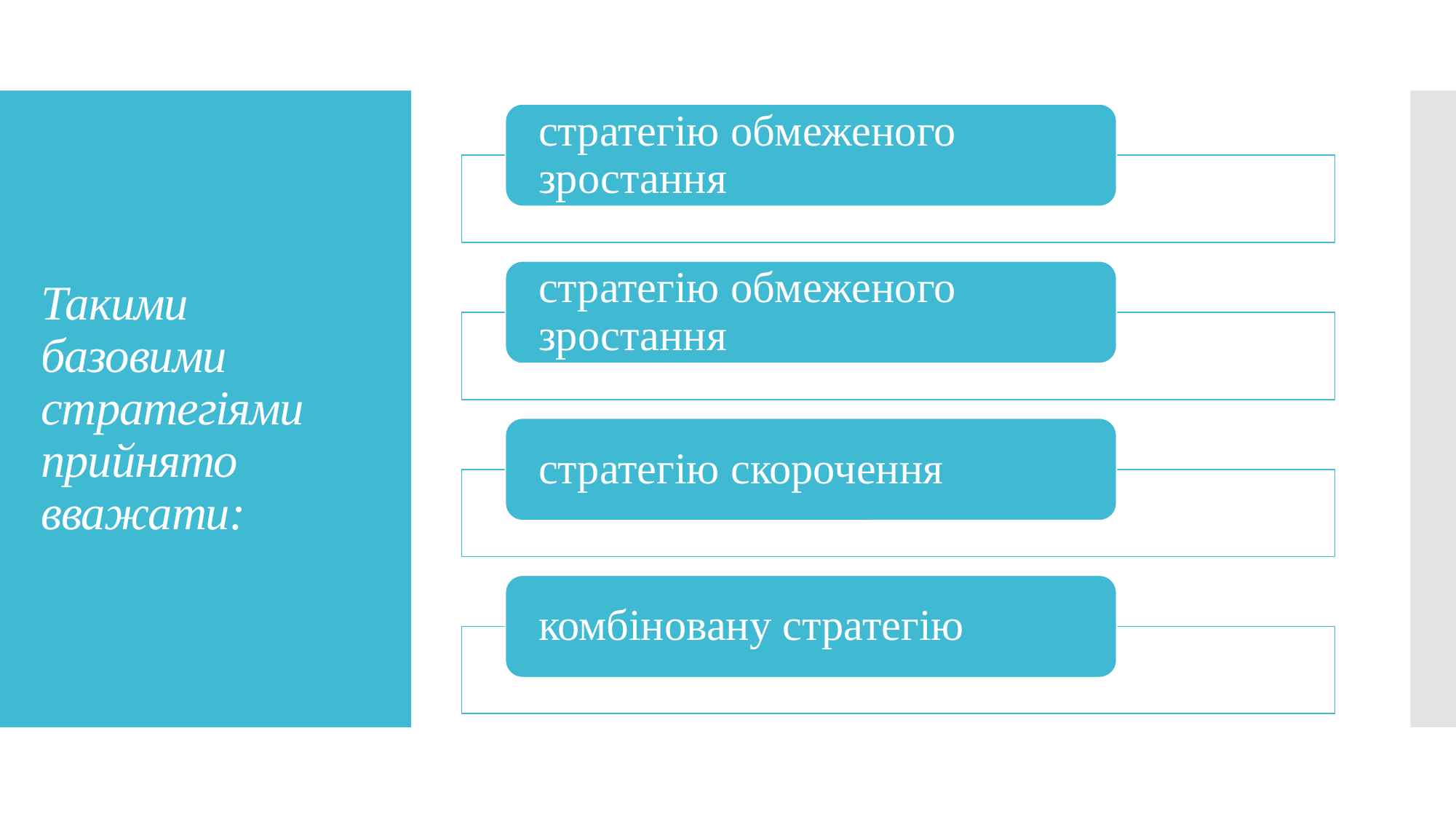

стратегію обмеженого зростання
стратегію обмеженого зростання
стратегію скорочення
комбіновану стратегію
# Такими базовими стратегіями прийнято вважати: